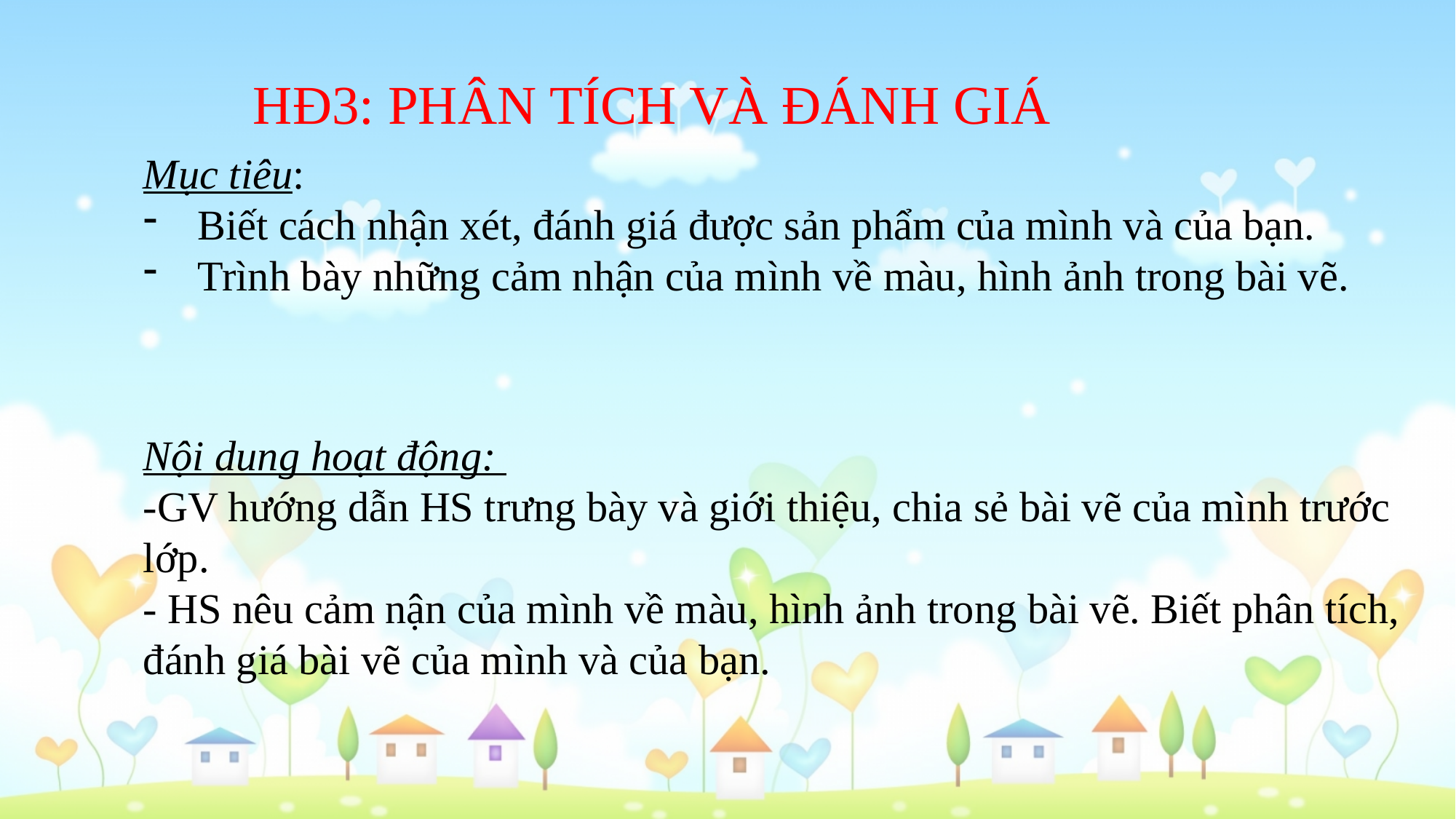

HĐ3: PHÂN TÍCH VÀ ĐÁNH GIÁ
Mục tiêu:
Biết cách nhận xét, đánh giá được sản phẩm của mình và của bạn.
Trình bày những cảm nhận của mình về màu, hình ảnh trong bài vẽ.
Nội dung hoạt động:
-GV hướng dẫn HS trưng bày và giới thiệu, chia sẻ bài vẽ của mình trước lớp.
- HS nêu cảm nận của mình về màu, hình ảnh trong bài vẽ. Biết phân tích, đánh giá bài vẽ của mình và của bạn.